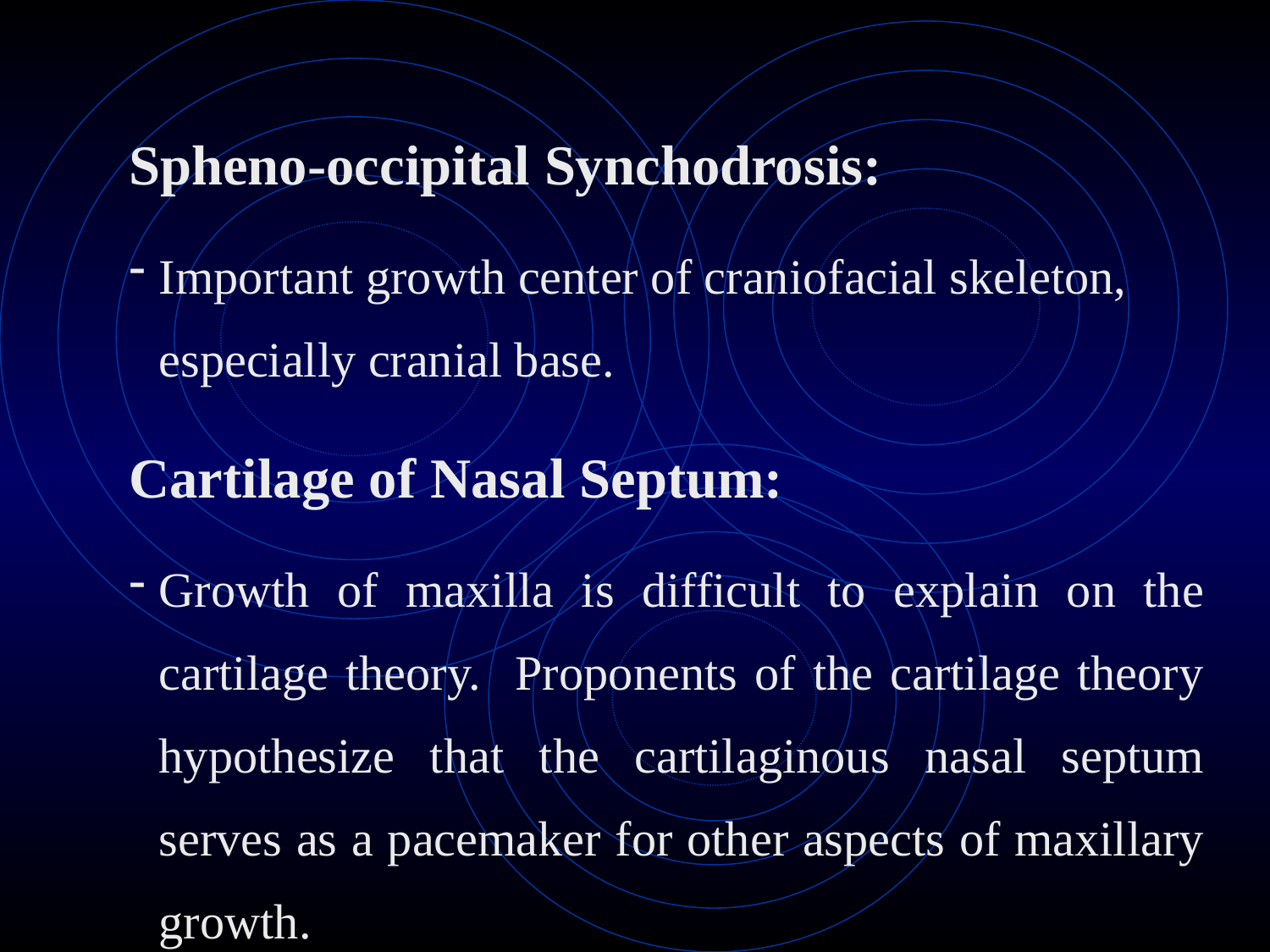

Spheno-occipital Synchodrosis:
Important growth center of craniofacial skeleton, especially cranial base.
Cartilage of Nasal Septum:
Growth of maxilla is difficult to explain on the cartilage theory.  Proponents of the cartilage theory hypothesize that the cartilaginous nasal septum serves as a pacemaker for other aspects of maxillary growth.